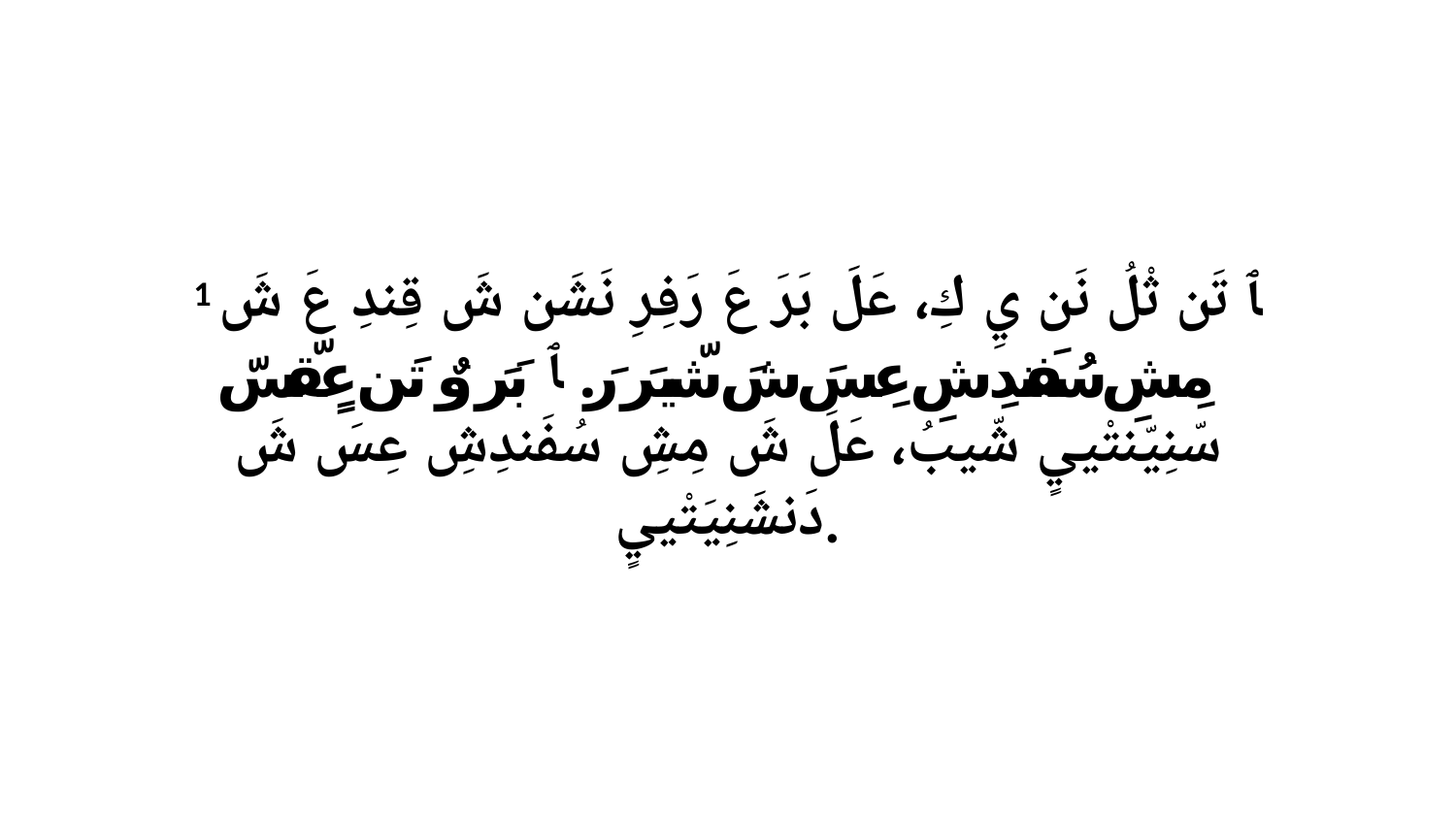

1 ﭑ تَن ثْلُ نَن يِ كِ، عَلَ بَرَ عَ رَفِرِ نَشَن شَ قِندِ عَ شَ مِشِ سُفَندِشِ عِسَ شَ شّيرَ رَ. ﭑ بَرَ وٌ تَن عٍقّسّ سّنِيّنتْييٍ شّيبُ، عَلَ شَ مِشِ سُفَندِشِ عِسَ شَ دَنشَنِيَتْييٍ.